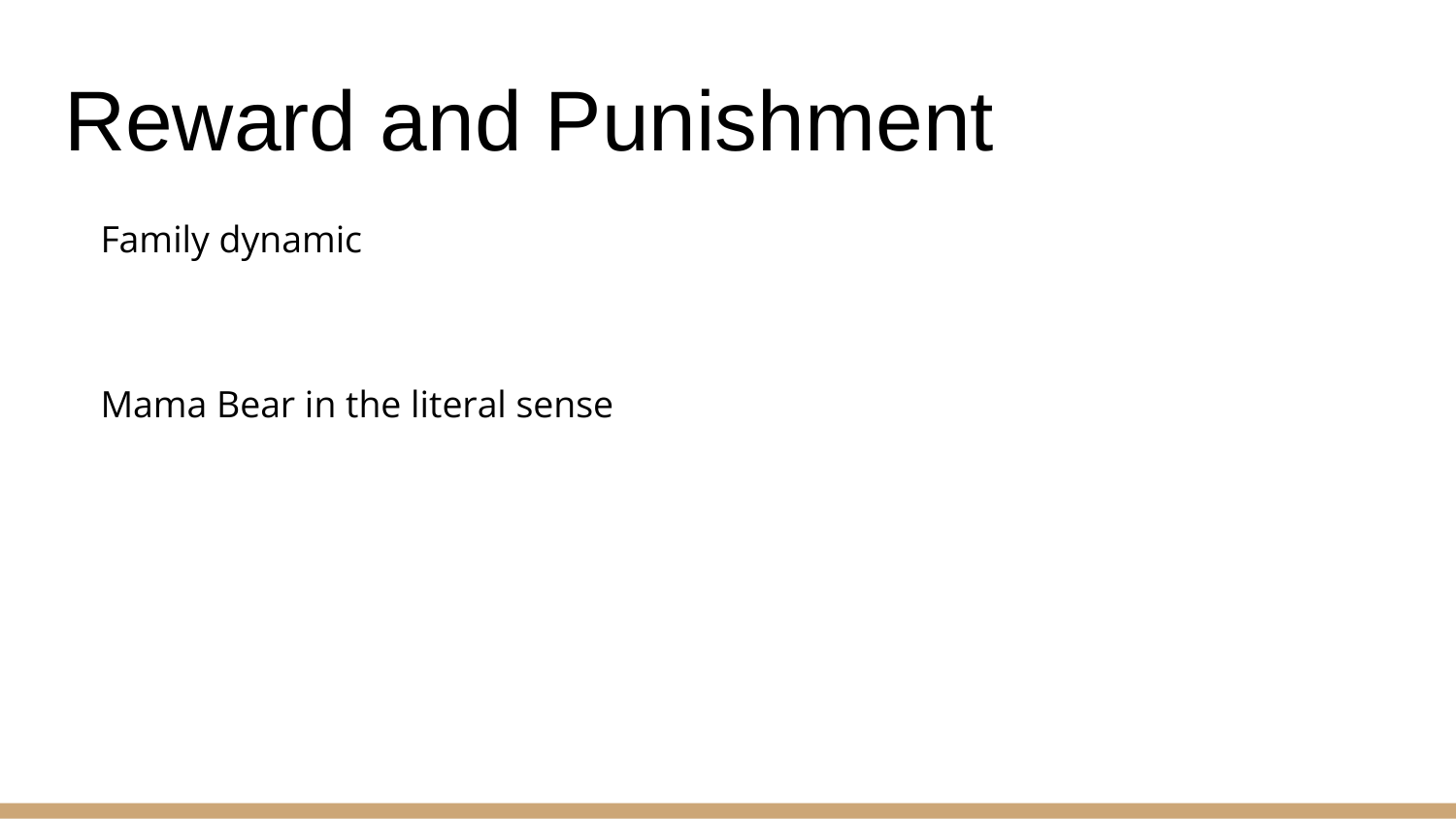

# Reward and Punishment
Family dynamic

Mama Bear in the literal sense